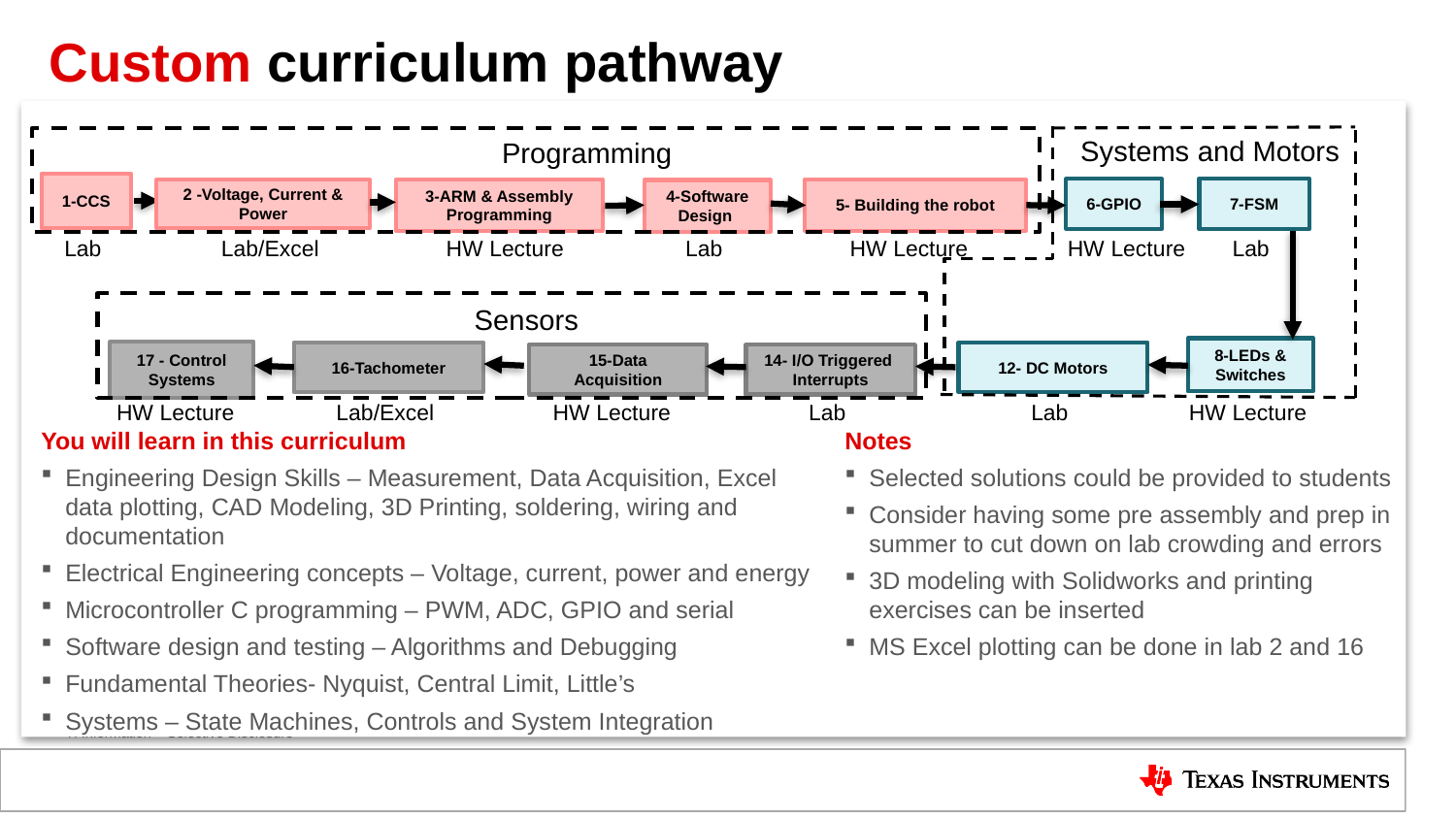

# Custom curriculum pathway

Systems and Motors

Programming
1-CCS
7-FSM
6-GPIO
3-ARM & Assembly Programming
5- Building the robot
2 -Voltage, Current & Power
4-Software Design
Lab
Lab/Excel
HW Lecture
Lab
HW Lecture
HW Lecture
Lab

Sensors
8-LEDs &
Switches
17 - Control
Systems
16-Tachometer
12- DC Motors
15-Data Acquisition
14- I/O Triggered  Interrupts
HW Lecture
Lab/Excel
HW Lecture
Lab
HW Lecture
Lab
You will learn in this curriculum
Engineering Design Skills – Measurement, Data Acquisition, Excel data plotting, CAD Modeling, 3D Printing, soldering, wiring and documentation
Electrical Engineering concepts – Voltage, current, power and energy
Microcontroller C programming – PWM, ADC, GPIO and serial
Software design and testing – Algorithms and Debugging
Fundamental Theories- Nyquist, Central Limit, Little’s
Systems – State Machines, Controls and System Integration
Notes
Selected solutions could be provided to students
Consider having some pre assembly and prep in summer to cut down on lab crowding and errors
3D modeling with Solidworks and printing exercises can be inserted
MS Excel plotting can be done in lab 2 and 16